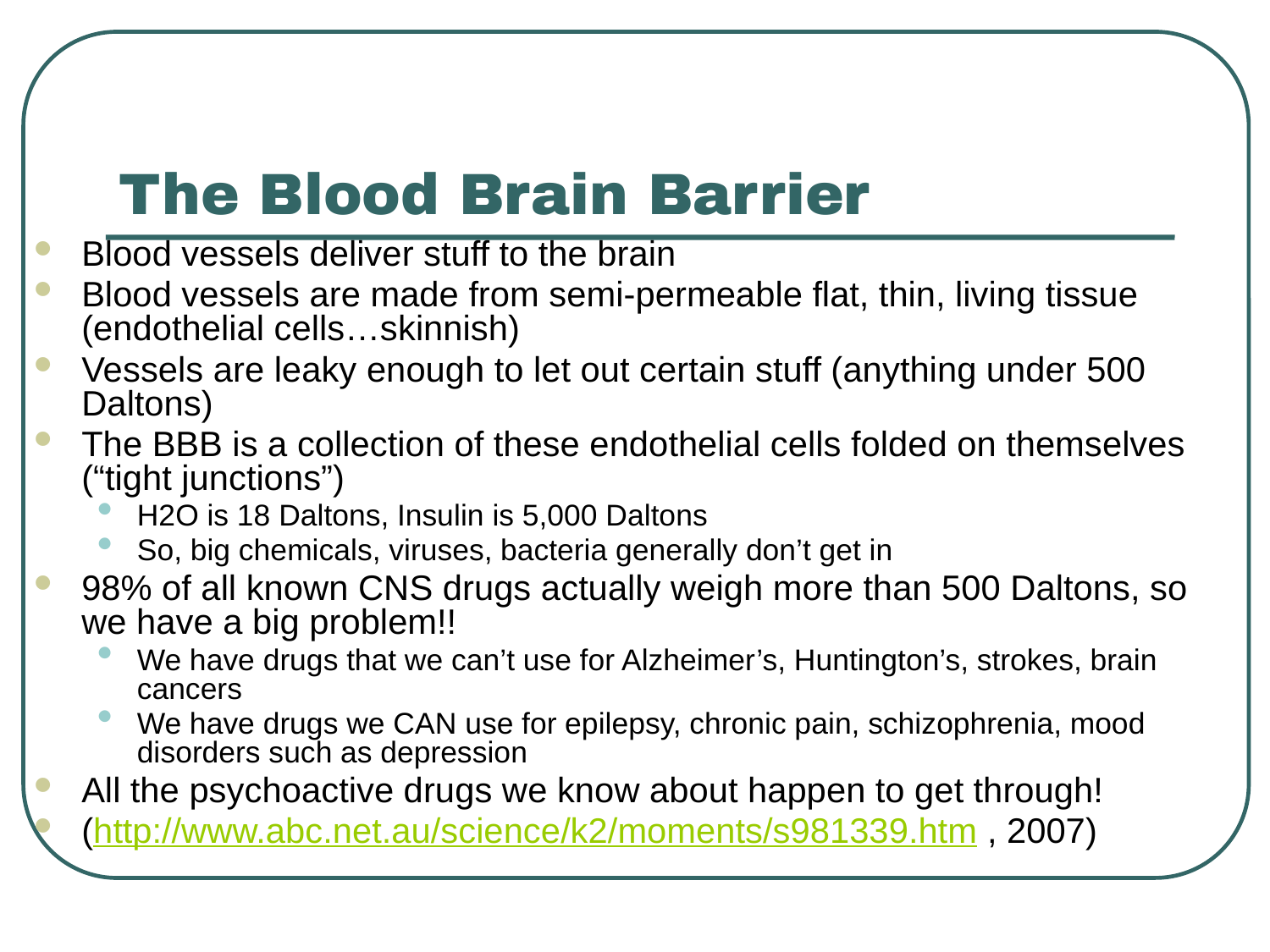

# The Blood Brain Barrier
Blood vessels deliver stuff to the brain
Blood vessels are made from semi-permeable flat, thin, living tissue (endothelial cells…skinnish)
Vessels are leaky enough to let out certain stuff (anything under 500 Daltons)
The BBB is a collection of these endothelial cells folded on themselves (“tight junctions”)
H2O is 18 Daltons, Insulin is 5,000 Daltons
So, big chemicals, viruses, bacteria generally don’t get in
98% of all known CNS drugs actually weigh more than 500 Daltons, so we have a big problem!!
We have drugs that we can’t use for Alzheimer’s, Huntington’s, strokes, brain cancers
We have drugs we CAN use for epilepsy, chronic pain, schizophrenia, mood disorders such as depression
All the psychoactive drugs we know about happen to get through!
(http://www.abc.net.au/science/k2/moments/s981339.htm , 2007)